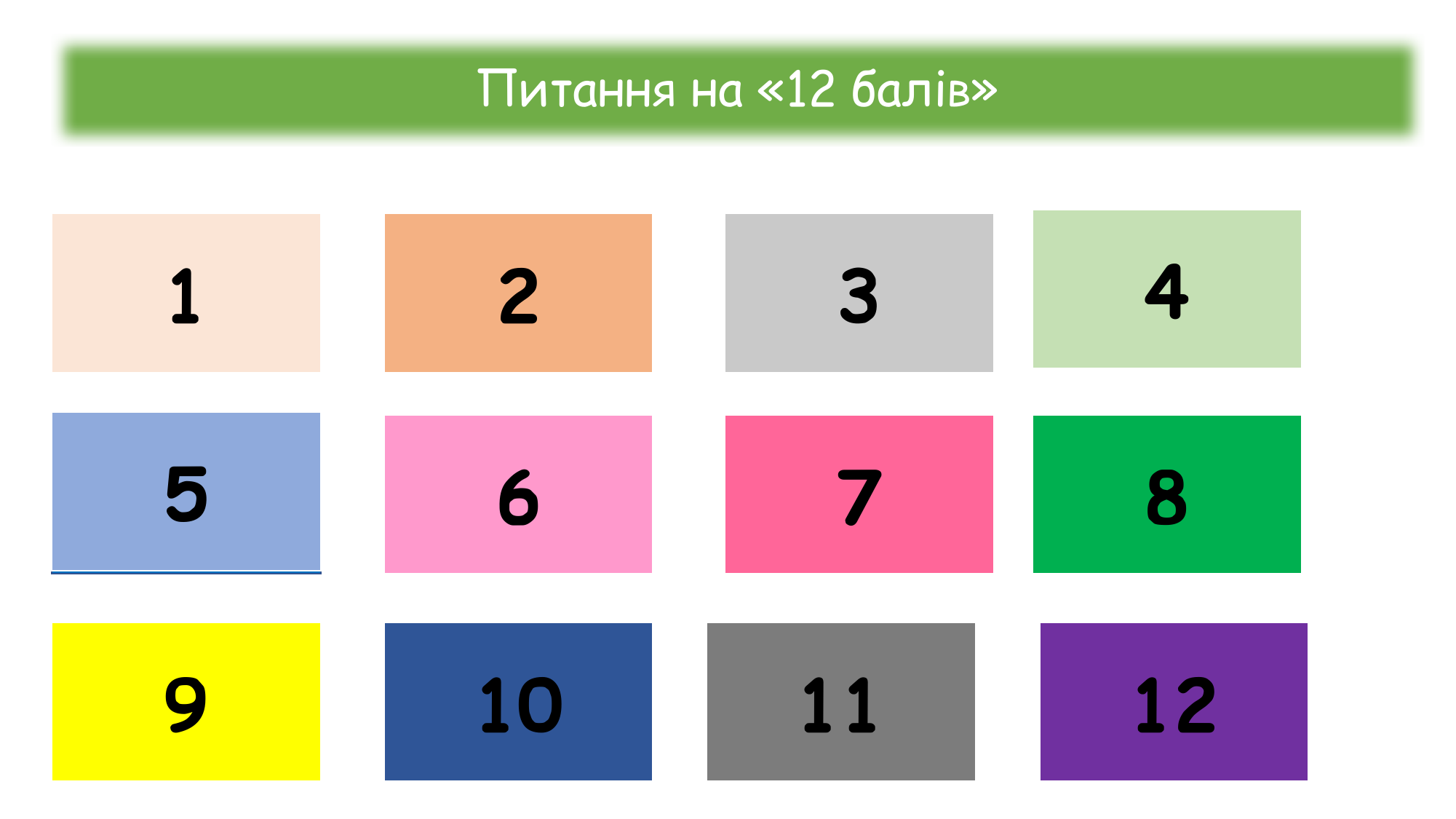

Питання на «12 балів»
Спробуйте самі назвати предмети, що так чи інакше не пов'язані з хімією.
4
Назвіть відомі вам науки про природу.
1
Що вивчає хімія?
2
Основні завдання хімії.
3
5
Предметом вивчення хімії є?
Чи використовують інші природничі науки хімічні знання?
6
Що, на вашу думку, вивчають біохімія, космохімія, геохімія, агрохімія, кристалохімія?
7
Чому потрібно вивчати хімію?
8
Наведіть приклади несприятливого впливу хімії на навколишнє середовище або людину
9
Наведіть приклади коли знання з хімії допомогають розв’язувати  складні проблеми
10
Філео  означає «люблю», фобос — «боюсь». Поясніть терміни «хемофілія» і «хемофобія», які відображають протилежні точки зору людей стосовно хімії. Хто з них має рацію? Обґрунтуйте свою позицію.
11
Підготуйте усне есе на тему «Як зробити наше довкілля чистим».
12